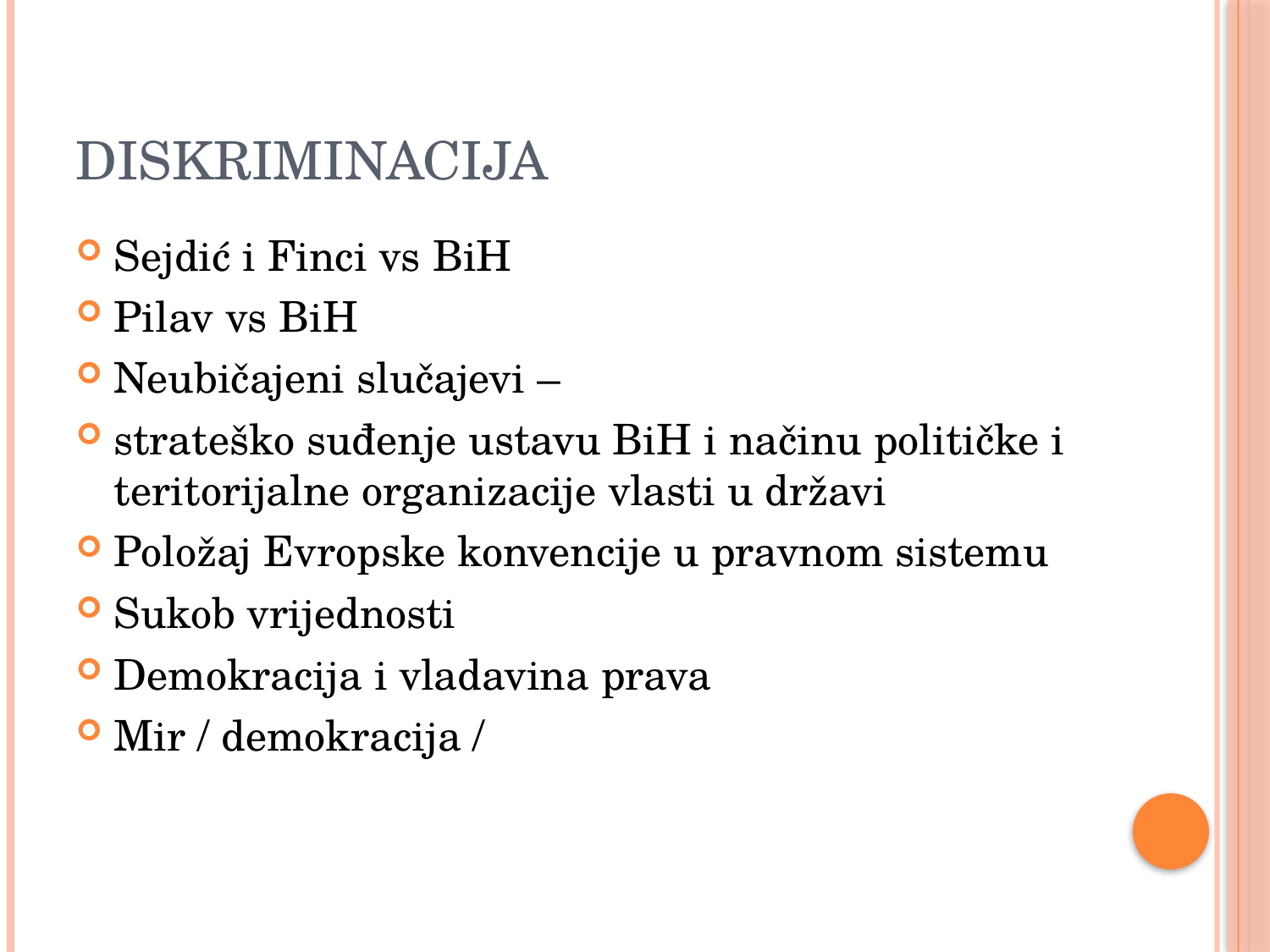

# Diskriminacija
Sejdić i Finci vs BiH
Pilav vs BiH
Neubičajeni slučajevi –
strateško suđenje ustavu BiH i načinu političke i teritorijalne organizacije vlasti u državi
Položaj Evropske konvencije u pravnom sistemu
Sukob vrijednosti
Demokracija i vladavina prava
Mir / demokracija /